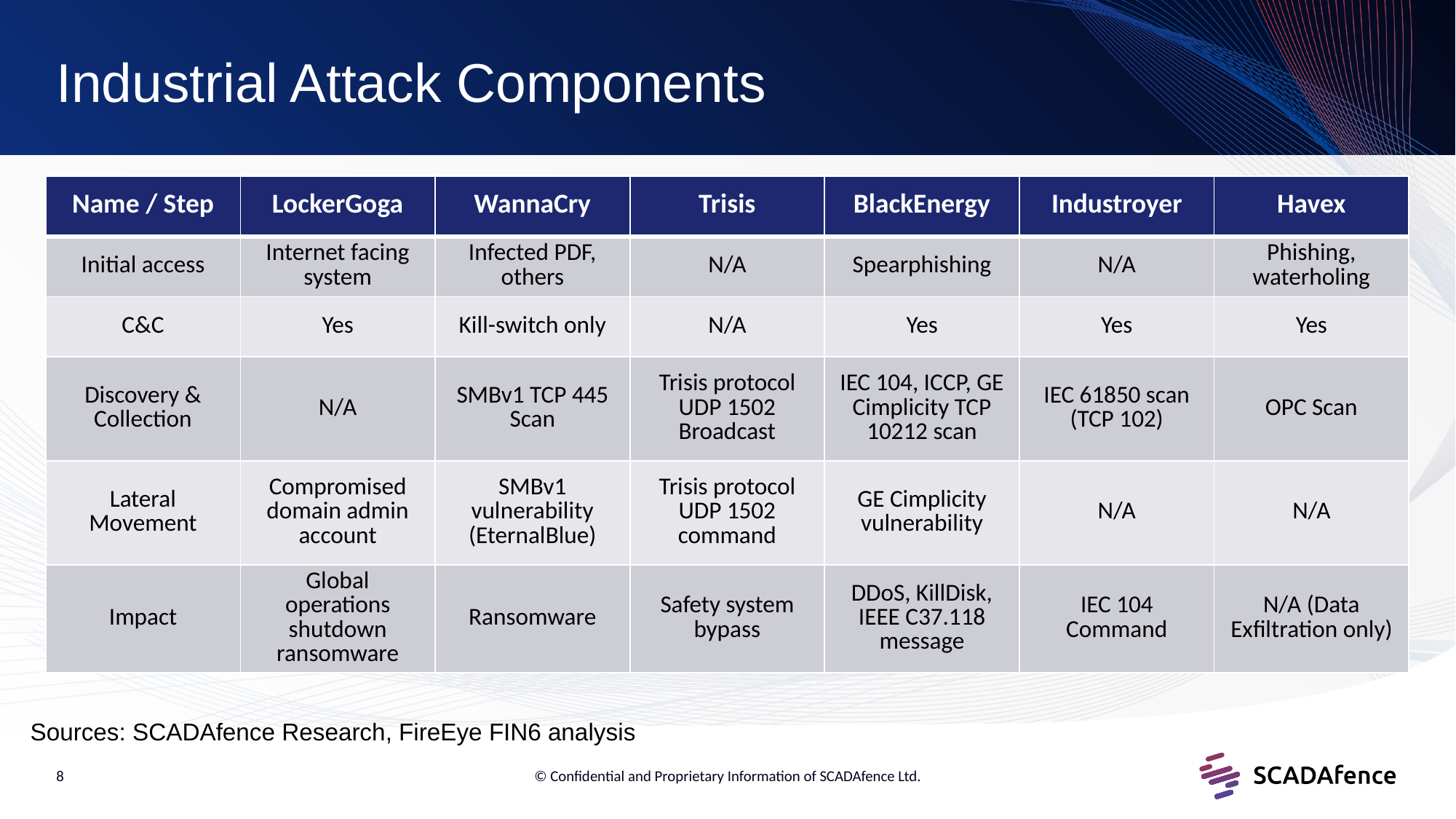

# Industrial Attack Components
| Name / Step | LockerGoga | WannaCry | Trisis | BlackEnergy | Industroyer | Havex |
| --- | --- | --- | --- | --- | --- | --- |
| Initial access | Internet facing system | Infected PDF, others | N/A | Spearphishing | N/A | Phishing, waterholing |
| C&C | Yes | Kill-switch only | N/A | Yes | Yes | Yes |
| Discovery & Collection | N/A | SMBv1 TCP 445 Scan | Trisis protocol UDP 1502 Broadcast | IEC 104, ICCP, GE Cimplicity TCP 10212 scan | IEC 61850 scan (TCP 102) | OPC Scan |
| Lateral Movement | Compromised domain admin account | SMBv1 vulnerability (EternalBlue) | Trisis protocol UDP 1502 command | GE Cimplicity vulnerability | N/A | N/A |
| Impact | Global operations shutdown ransomware | Ransomware | Safety system bypass | DDoS, KillDisk, IEEE C37.118 message | IEC 104 Command | N/A (Data Exfiltration only) |
Sources: SCADAfence Research, FireEye FIN6 analysis